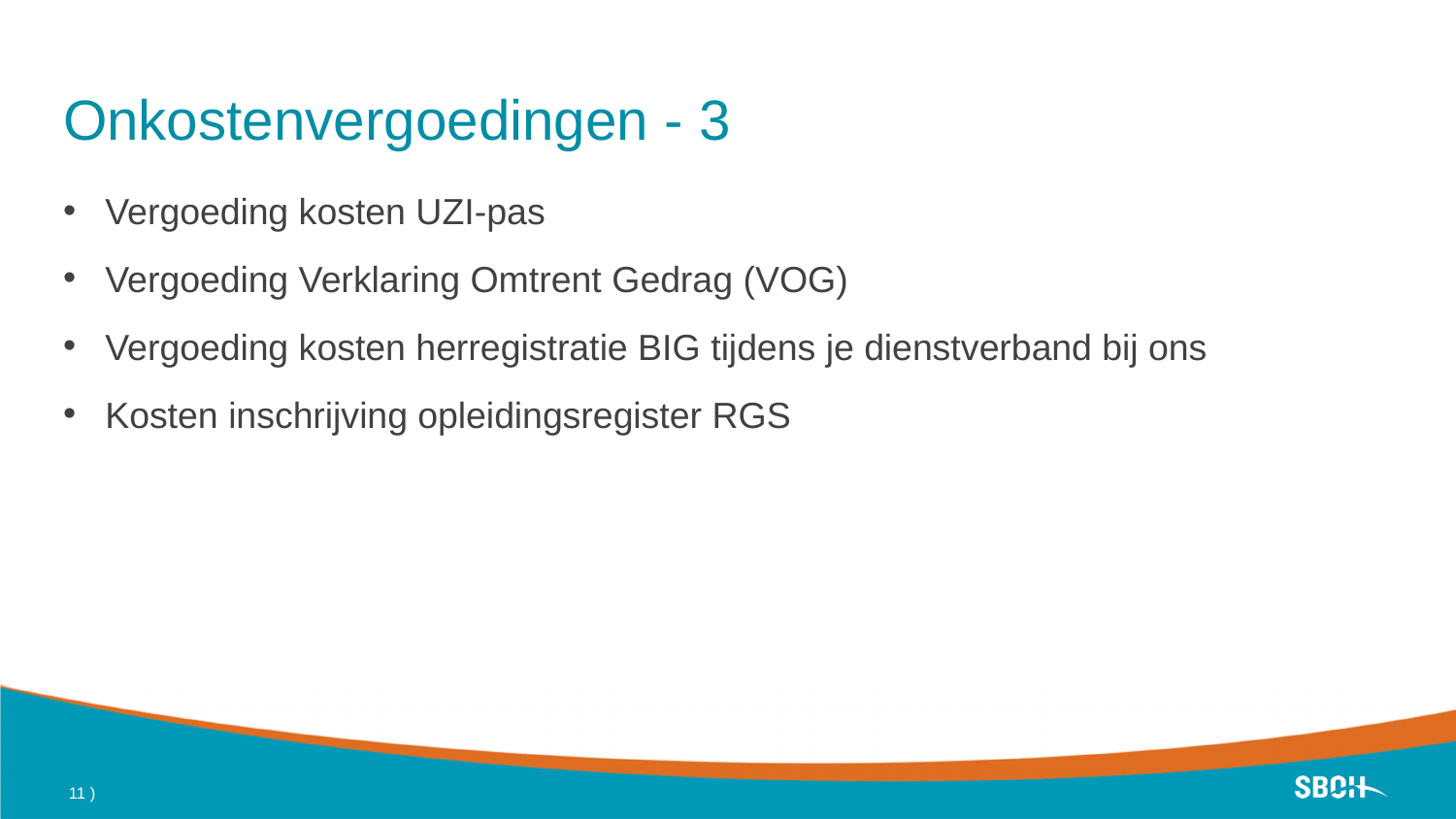

# Onkostenvergoedingen - 3
Vergoeding kosten UZI-pas
Vergoeding Verklaring Omtrent Gedrag (VOG)
Vergoeding kosten herregistratie BIG tijdens je dienstverband bij ons
Kosten inschrijving opleidingsregister RGS